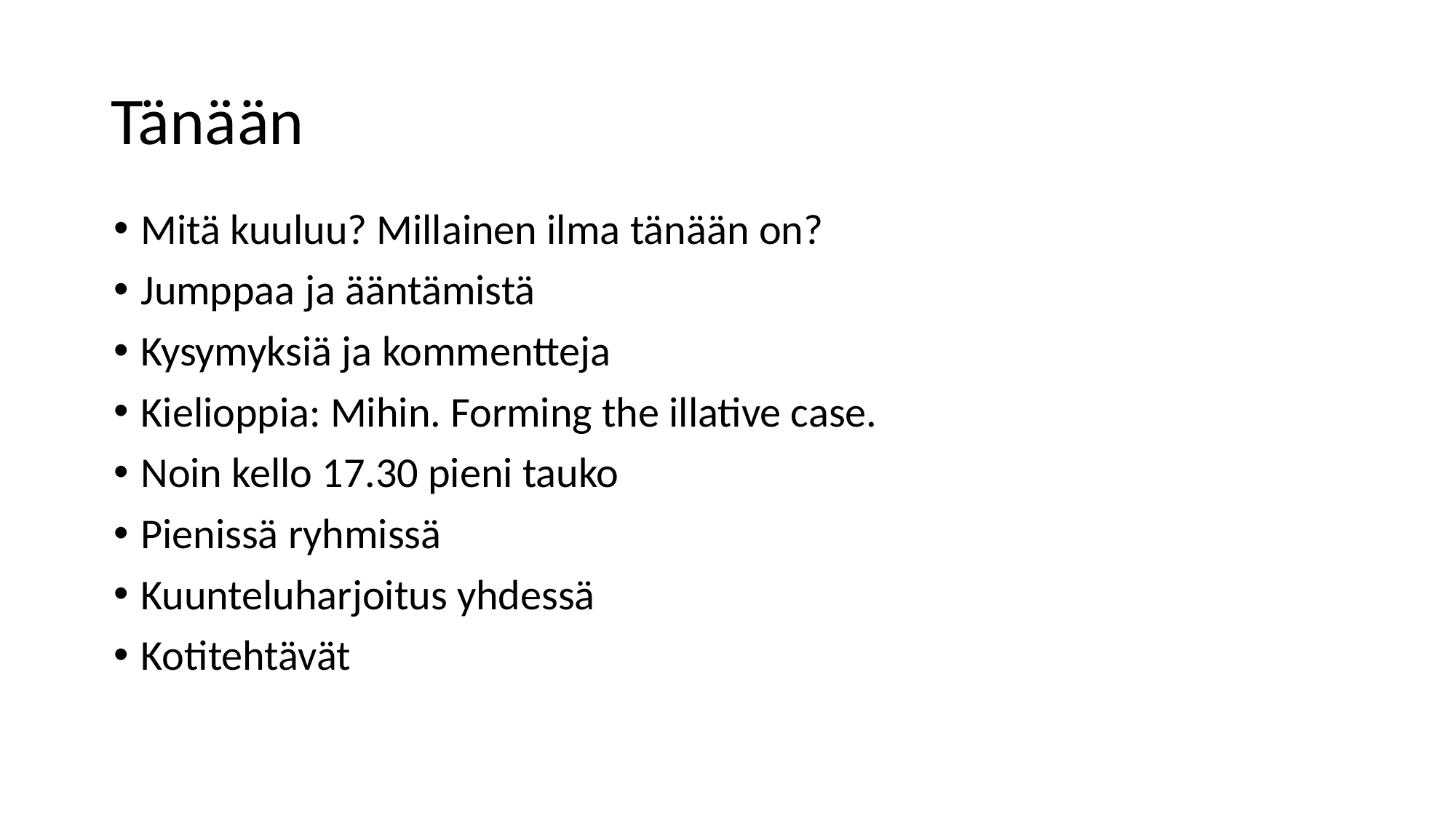

# Tänään
Mitä kuuluu? Millainen ilma tänään on?
Jumppaa ja ääntämistä
Kysymyksiä ja kommentteja
Kielioppia: Mihin. Forming the illative case.
Noin kello 17.30 pieni tauko
Pienissä ryhmissä
Kuunteluharjoitus yhdessä
Kotitehtävät